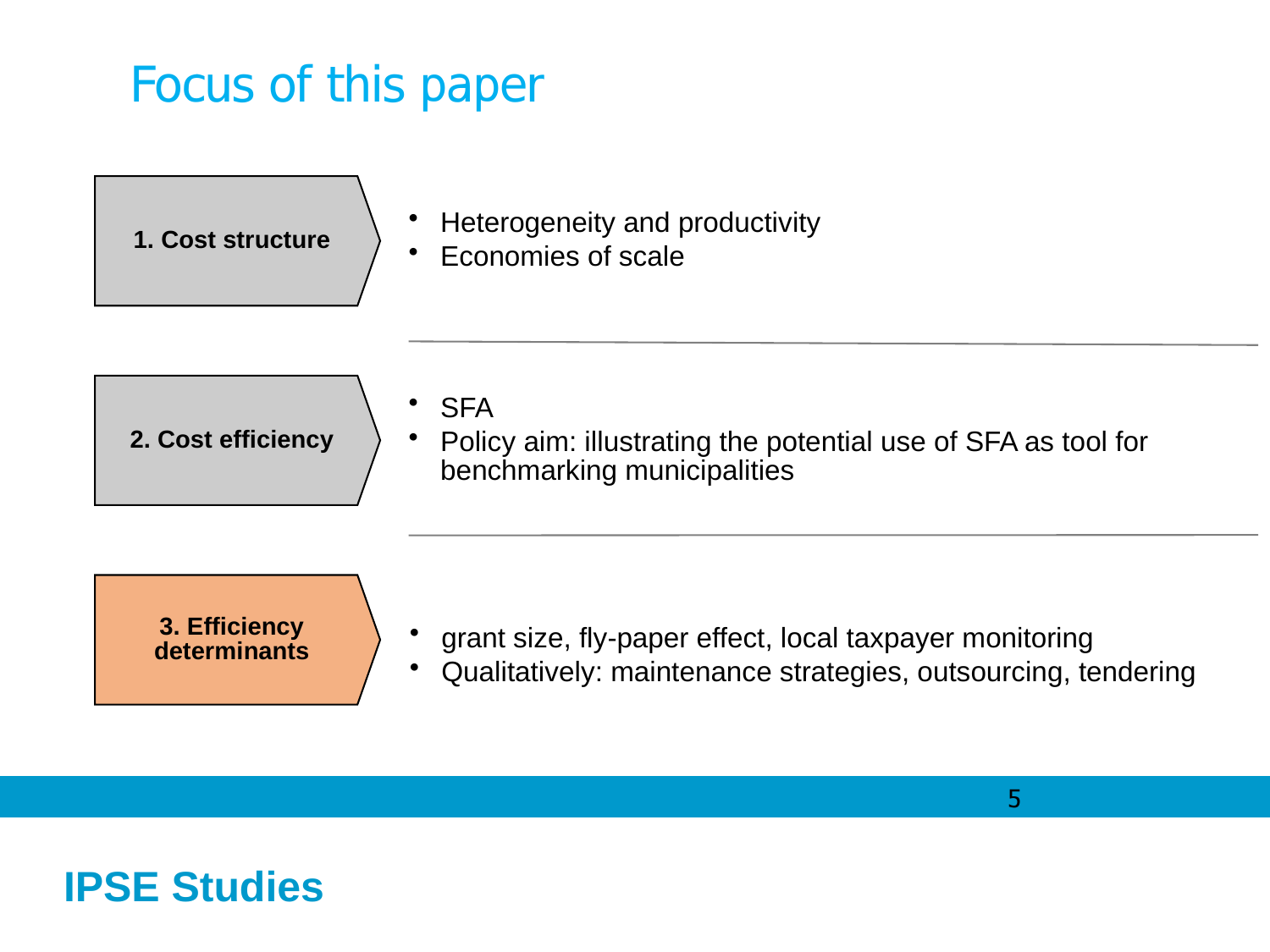

Focus of this paper
1. Cost structure
Heterogeneity and productivity
Economies of scale

2. Cost efficiency
SFA
Policy aim: illustrating the potential use of SFA as tool for benchmarking municipalities

3. Efficiency determinants
grant size, fly-paper effect, local taxpayer monitoring
Qualitatively: maintenance strategies, outsourcing, tendering
5